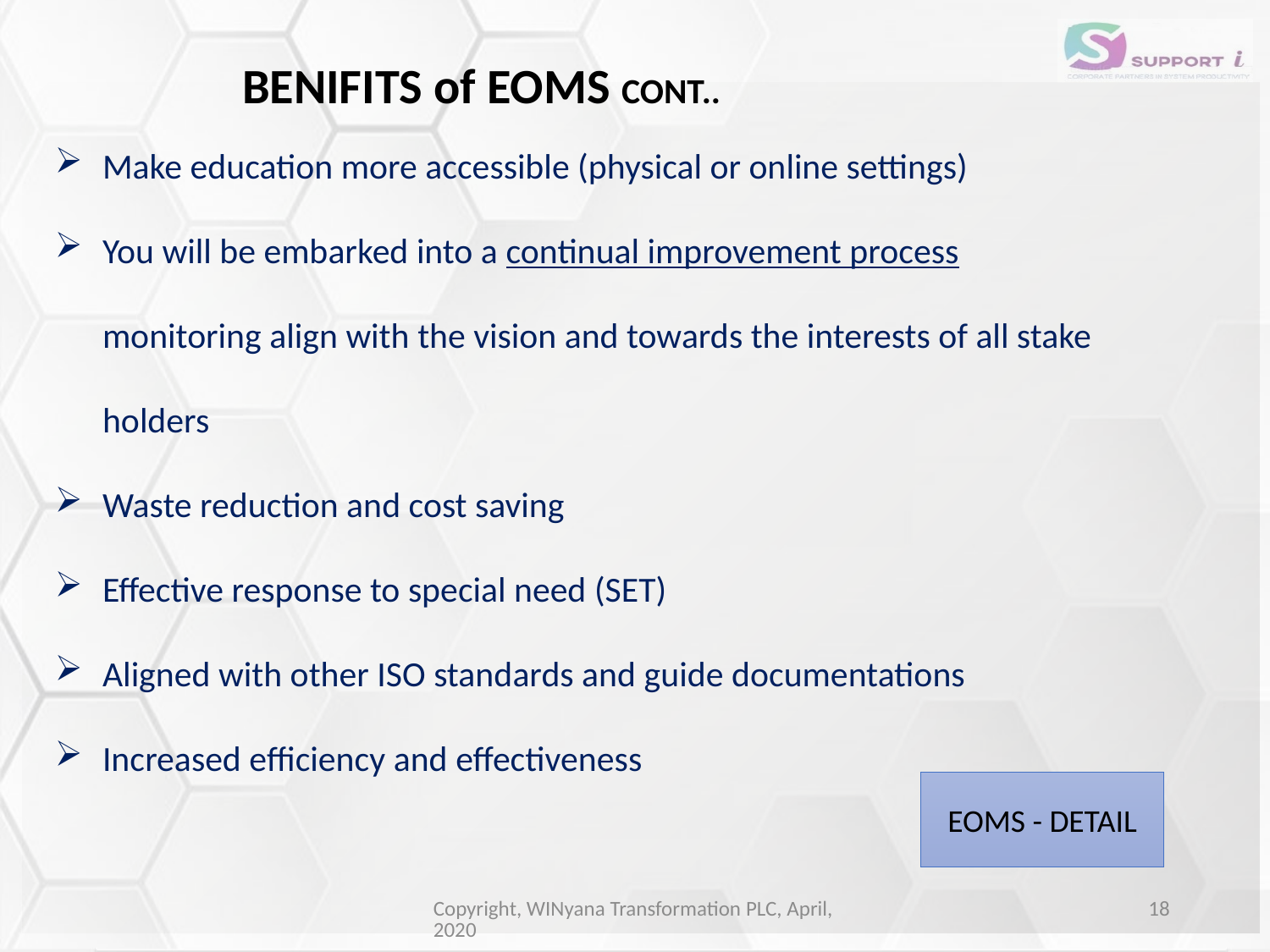

BENIFITS of EOMS CONT..
Make education more accessible (physical or online settings)
You will be embarked into a continual improvement process monitoring align with the vision and towards the interests of all stake holders
Waste reduction and cost saving
Effective response to special need (SET)
Aligned with other ISO standards and guide documentations
Increased efficiency and effectiveness

EOMS - DETAIL
Copyright, WINyana Transformation PLC, April,2020
18